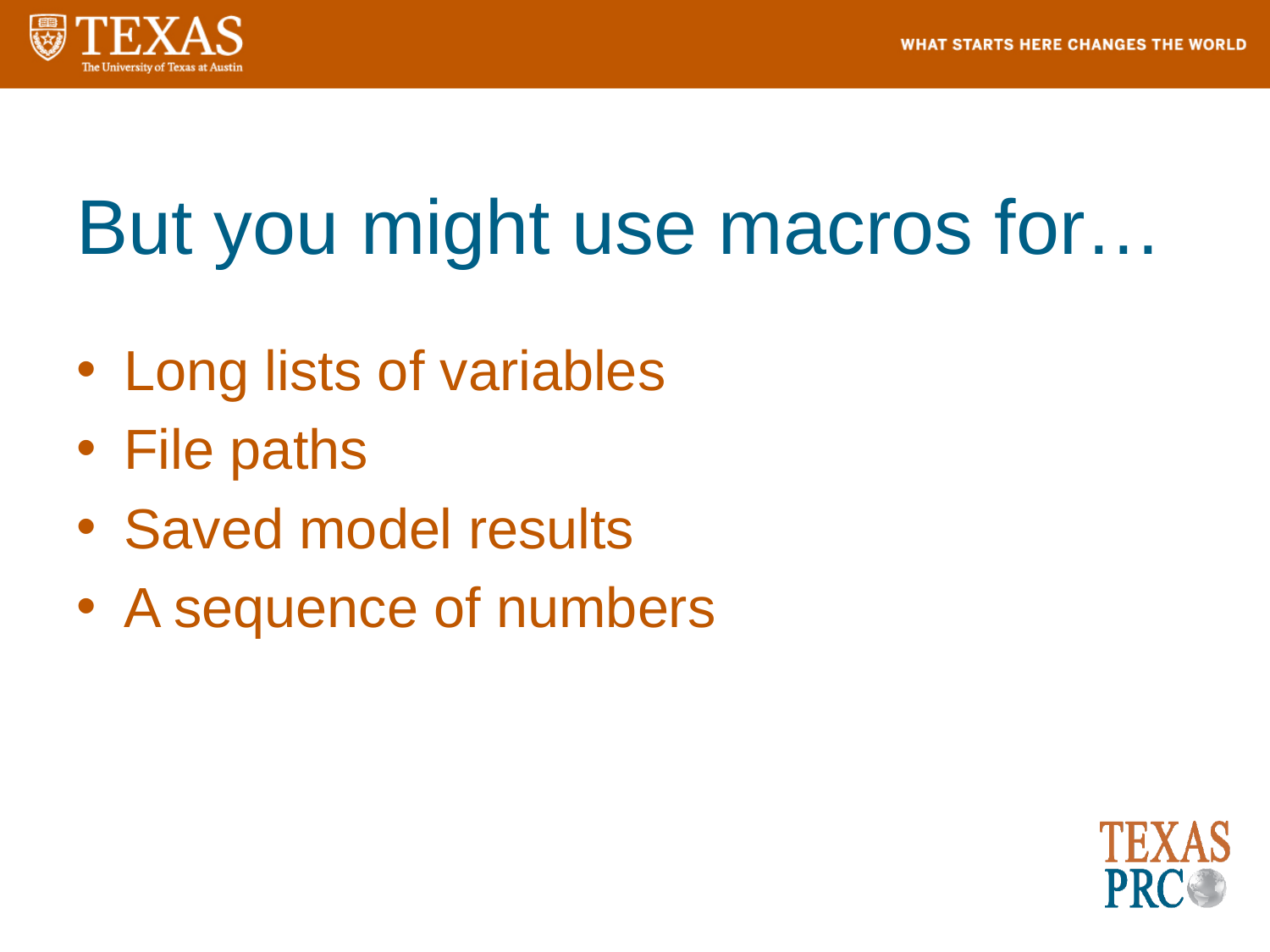

# But you might use macros for…
Long lists of variables
File paths
Saved model results
A sequence of numbers